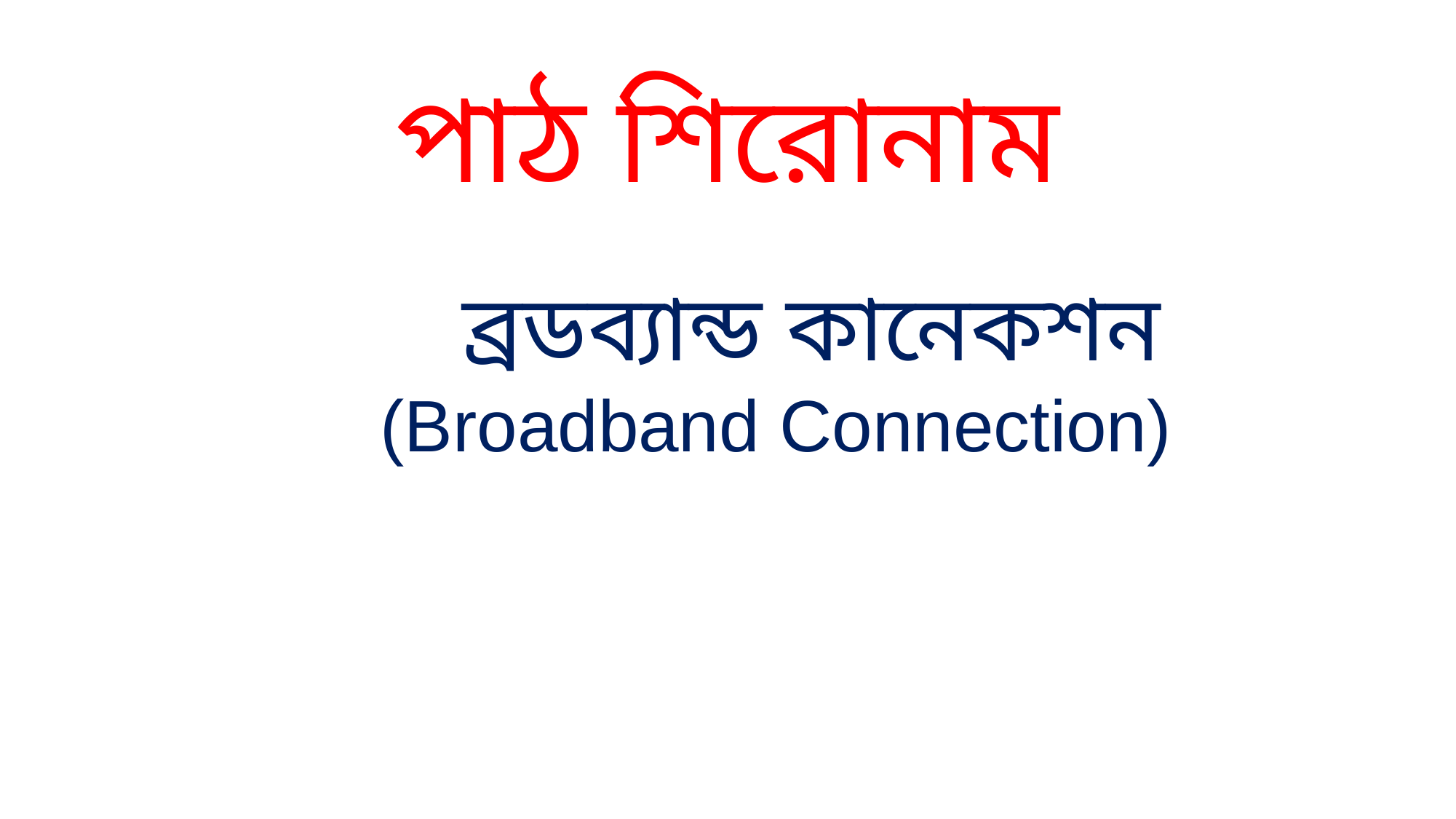

# পাঠ শিরোনাম
     ব্রডব্যান্ড কানেকশন
(Broadband Connection)